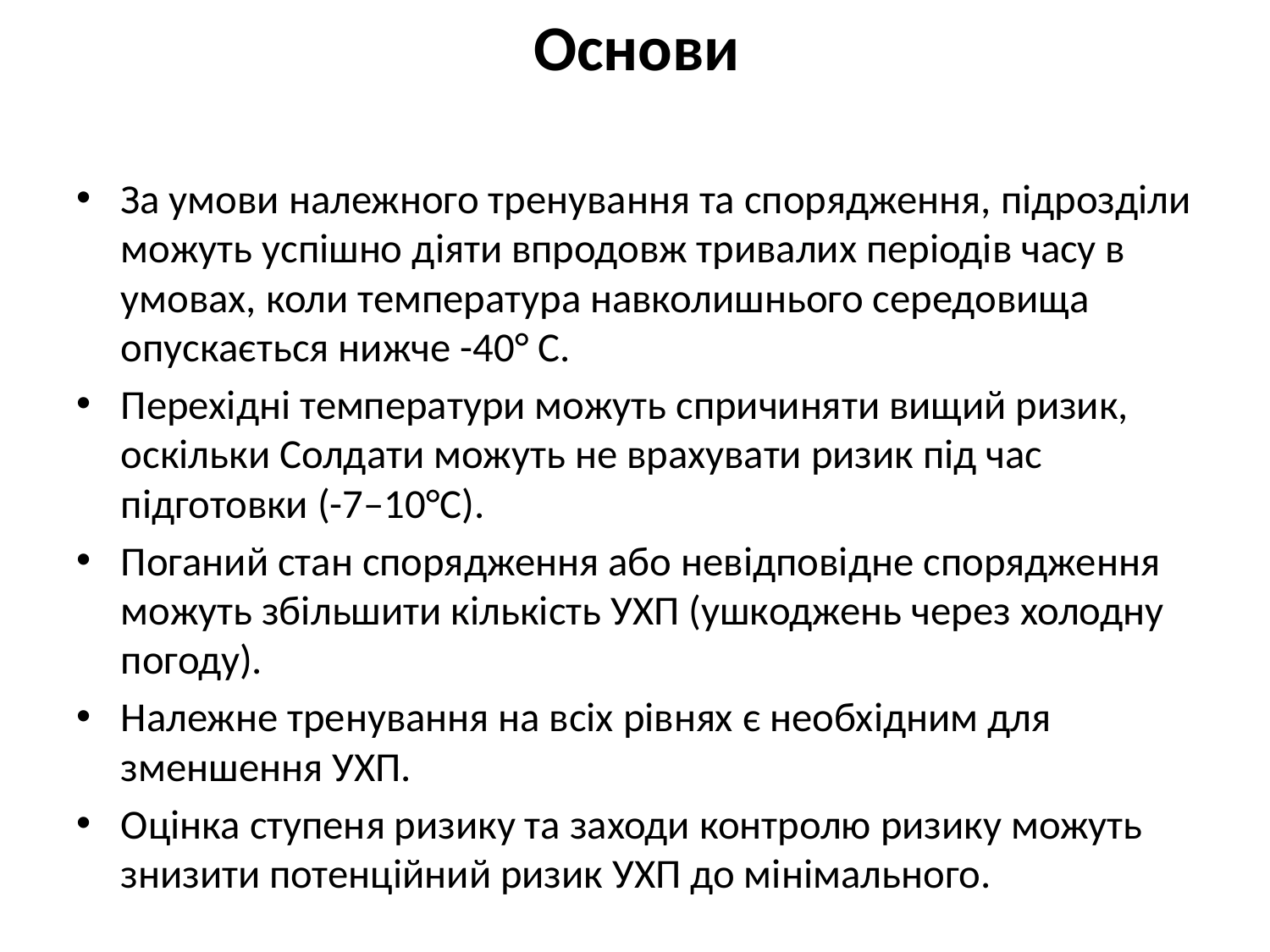

# Основи
За умови належного тренування та спорядження, підрозділи можуть успішно діяти впродовж тривалих періодів часу в умовах, коли температура навколишнього середовища опускається нижче -40° C.
Перехідні температури можуть спричиняти вищий ризик, оскільки Солдати можуть не врахувати ризик під час підготовки (-7–10°С).
Поганий стан спорядження або невідповідне спорядження можуть збільшити кількість УХП (ушкоджень через холодну погоду).
Належне тренування на всіх рівнях є необхідним для зменшення УХП.
Оцінка ступеня ризику та заходи контролю ризику можуть знизити потенційний ризик УХП до мінімального.